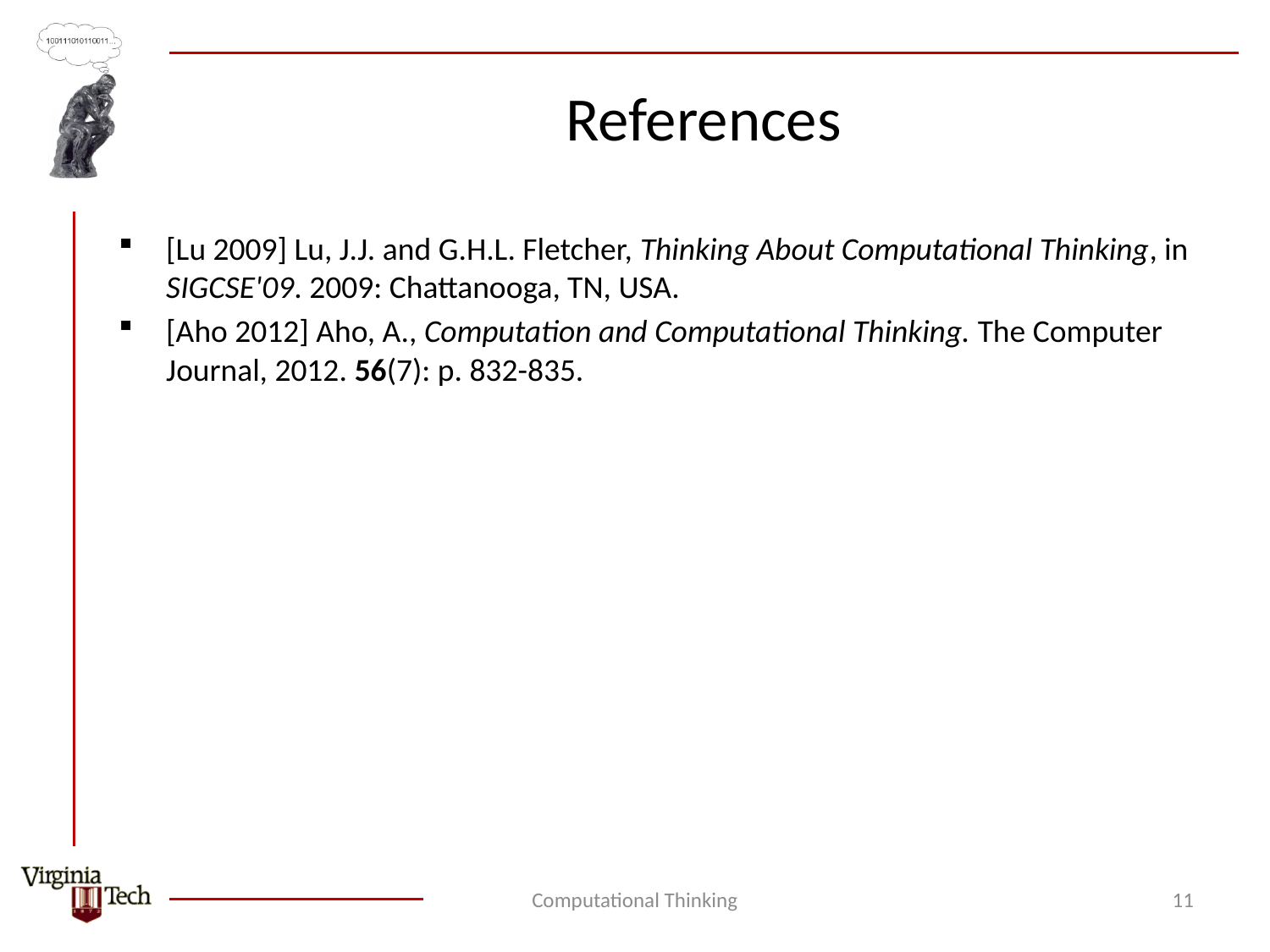

# References
[Lu 2009] Lu, J.J. and G.H.L. Fletcher, Thinking About Computational Thinking, in SIGCSE'09. 2009: Chattanooga, TN, USA.
[Aho 2012] Aho, A., Computation and Computational Thinking. The Computer Journal, 2012. 56(7): p. 832-835.
Computational Thinking
11